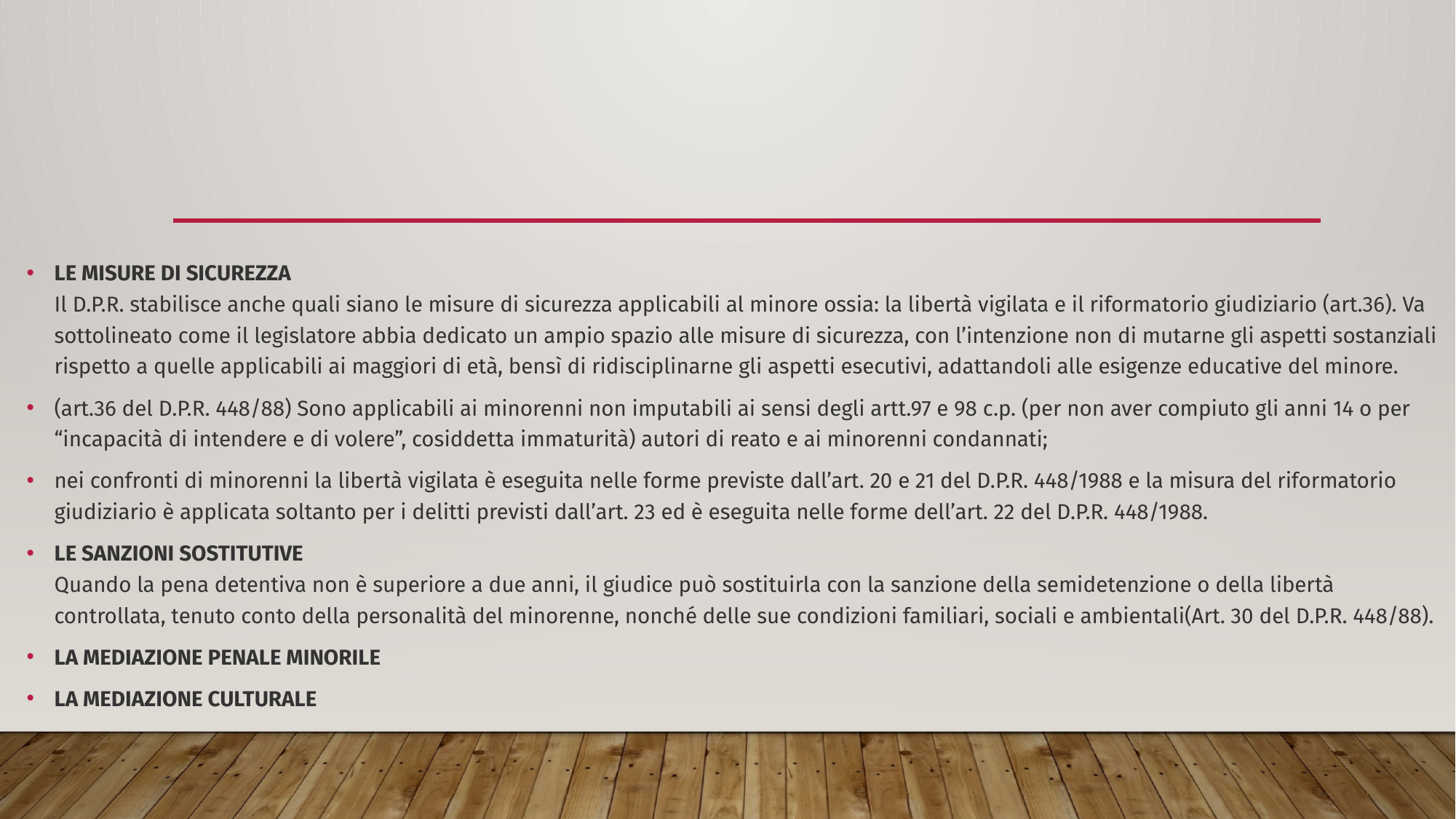

LE MISURE DI SICUREZZA
Il D.P.R. stabilisce anche quali siano le misure di sicurezza applicabili al minore ossia: la libertà vigilata e il riformatorio giudiziario (art.36). Va sottolineato come il legislatore abbia dedicato un ampio spazio alle misure di sicurezza, con l’intenzione non di mutarne gli aspetti sostanziali rispetto a quelle applicabili ai maggiori di età, bensì di ridisciplinarne gli aspetti esecutivi, adattandoli alle esigenze educative del minore.
(art.36 del D.P.R. 448/88) Sono applicabili ai minorenni non imputabili ai sensi degli artt.97 e 98 c.p. (per non aver compiuto gli anni 14 o per “incapacità di intendere e di volere”, cosiddetta immaturità) autori di reato e ai minorenni condannati;
nei confronti di minorenni la libertà vigilata è eseguita nelle forme previste dall’art. 20 e 21 del D.P.R. 448/1988 e la misura del riformatorio giudiziario è applicata soltanto per i delitti previsti dall’art. 23 ed è eseguita nelle forme dell’art. 22 del D.P.R. 448/1988.
LE SANZIONI SOSTITUTIVE
Quando la pena detentiva non è superiore a due anni, il giudice può sostituirla con la sanzione della semidetenzione o della libertà controllata, tenuto conto della personalità del minorenne, nonché delle sue condizioni familiari, sociali e ambientali(Art. 30 del D.P.R. 448/88).
LA MEDIAZIONE PENALE MINORILE
LA MEDIAZIONE CULTURALE